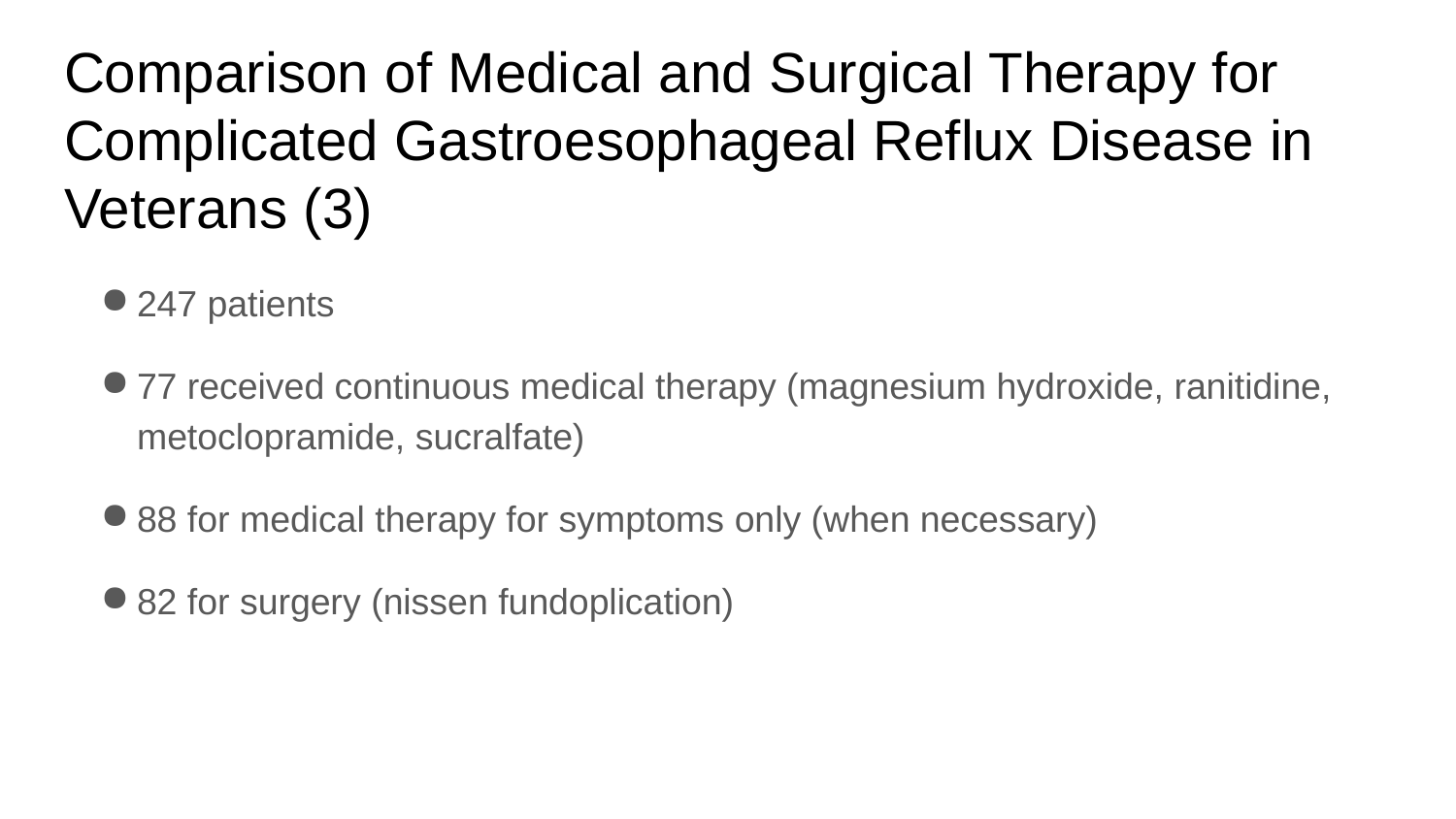

# Comparison of Medical and Surgical Therapy for Complicated Gastroesophageal Reflux Disease in Veterans (3)

247 patients
77 received continuous medical therapy (magnesium hydroxide, ranitidine, metoclopramide, sucralfate)
88 for medical therapy for symptoms only (when necessary)
82 for surgery (nissen fundoplication)